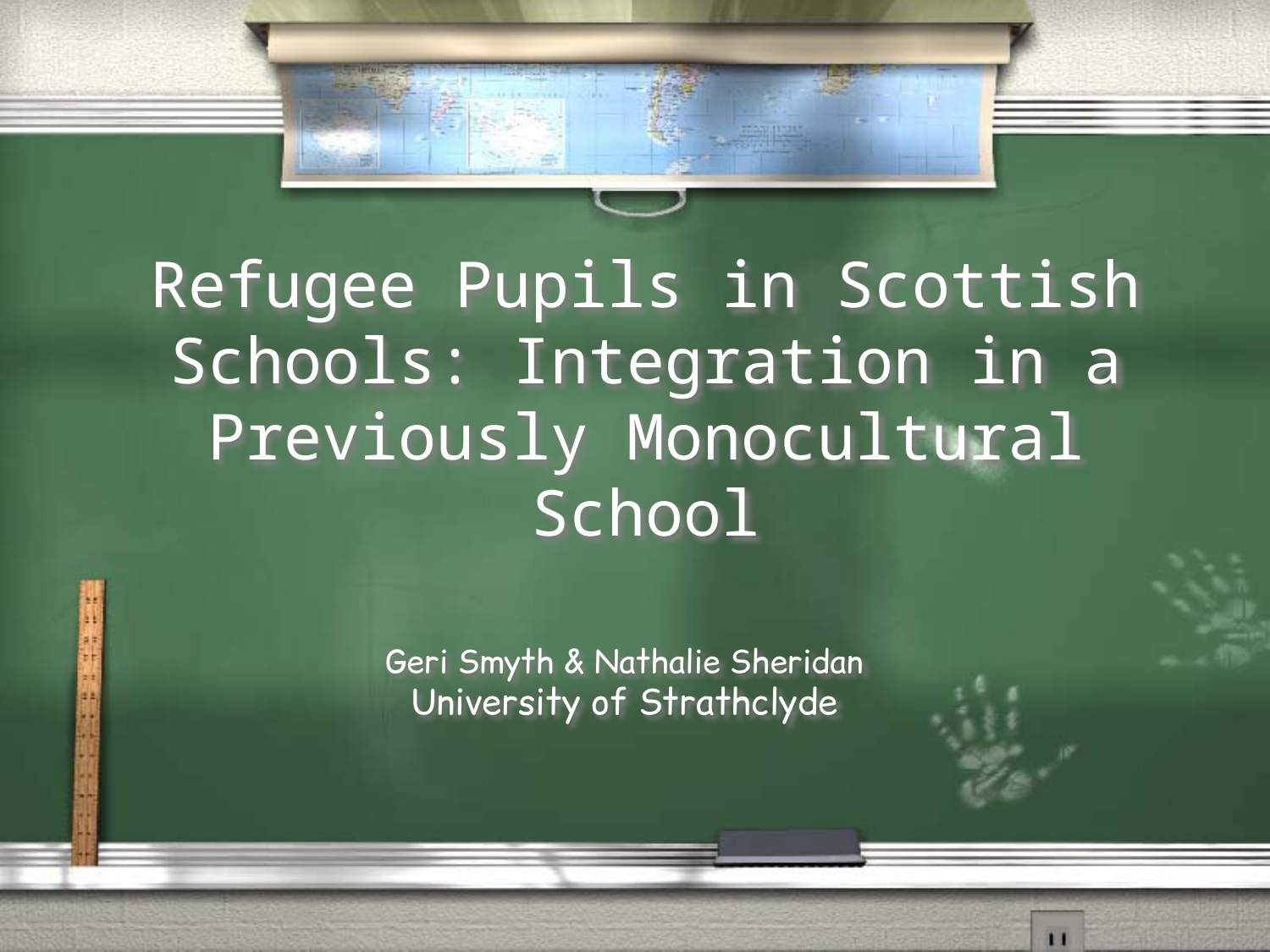

# Refugee Pupils in Scottish Schools: Integration in a Previously Monocultural School
Geri Smyth & Nathalie Sheridan
University of Strathclyde